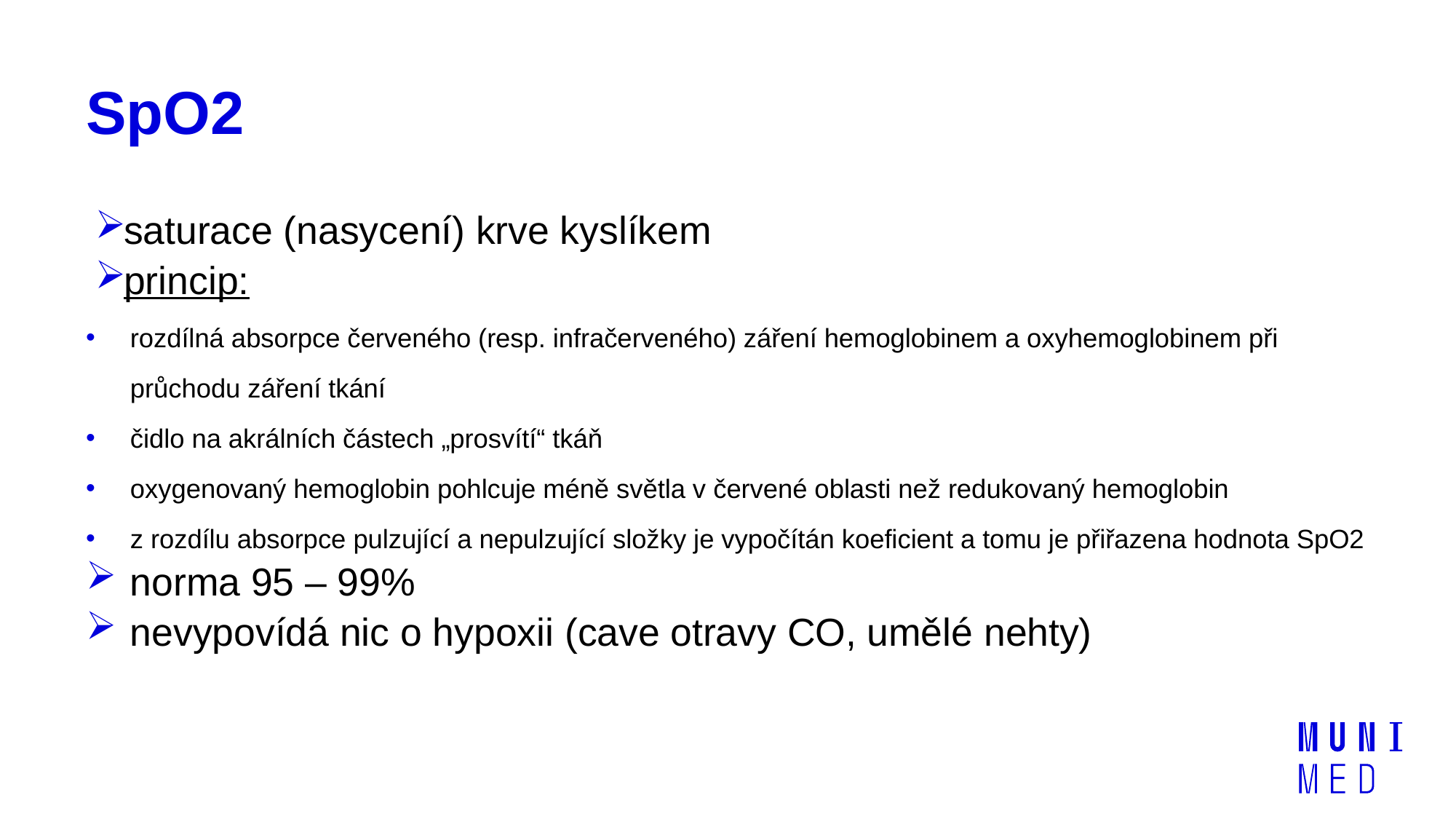

# SpO2
saturace (nasycení) krve kyslíkem
princip:
rozdílná absorpce červeného (resp. infračerveného) záření hemoglobinem a oxyhemoglobinem při průchodu záření tkání
čidlo na akrálních částech „prosvítí“ tkáň
oxygenovaný hemoglobin pohlcuje méně světla v červené oblasti než redukovaný hemoglobin
z rozdílu absorpce pulzující a nepulzující složky je vypočítán koeficient a tomu je přiřazena hodnota SpO2
norma 95 – 99%
nevypovídá nic o hypoxii (cave otravy CO, umělé nehty)